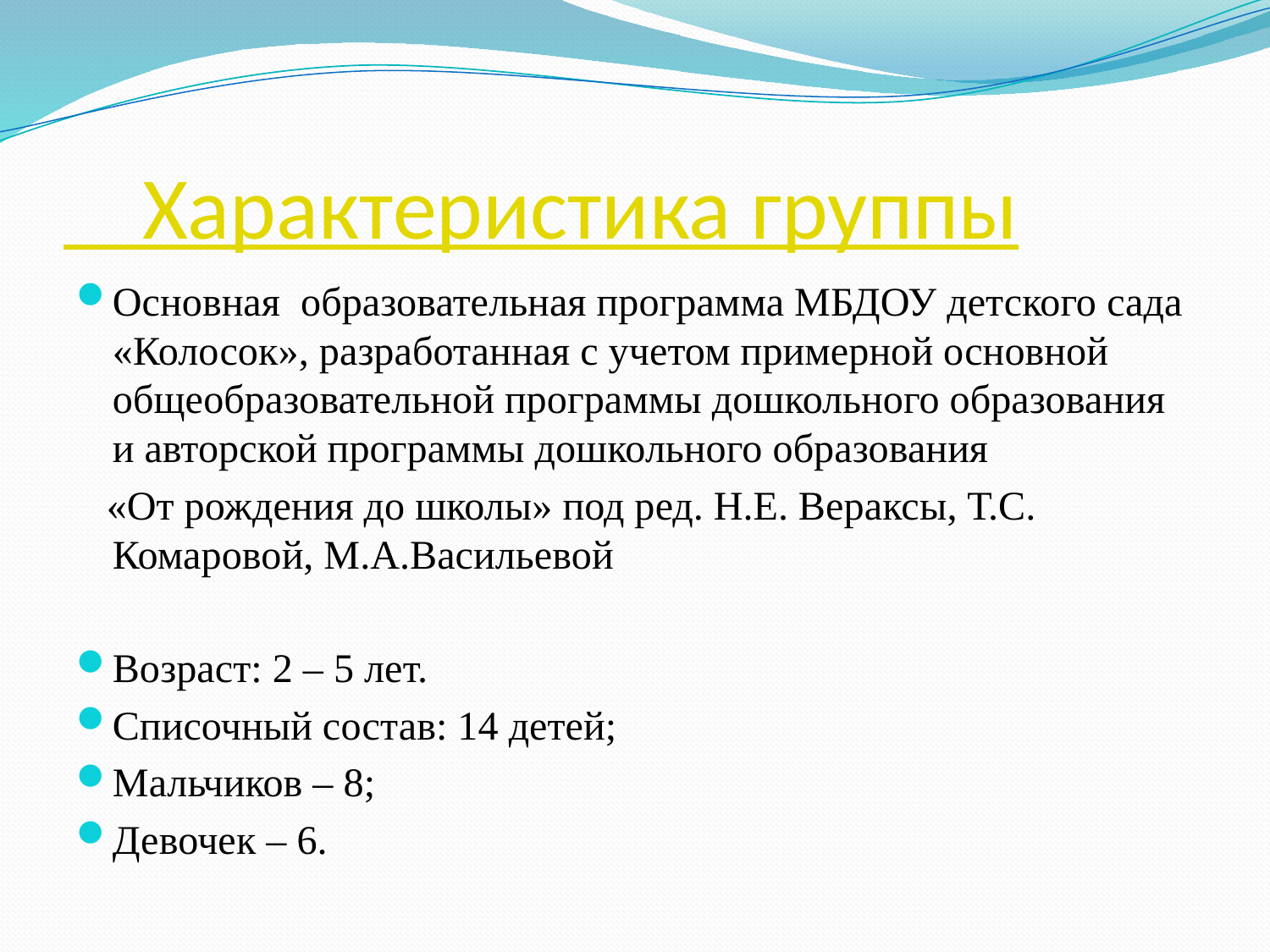

# Характеристика группы
Основная  образовательная программа МБДОУ детского сада «Колосок», разработанная с учетом примерной основной общеобразовательной программы дошкольного образования и авторской программы дошкольного образования
   «От рождения до школы» под ред. Н.Е. Вераксы, Т.С. Комаровой, М.А.Васильевой

Возраст: 2 – 5 лет.
Списочный состав: 14 детей;
Мальчиков – 8;
Девочек – 6.